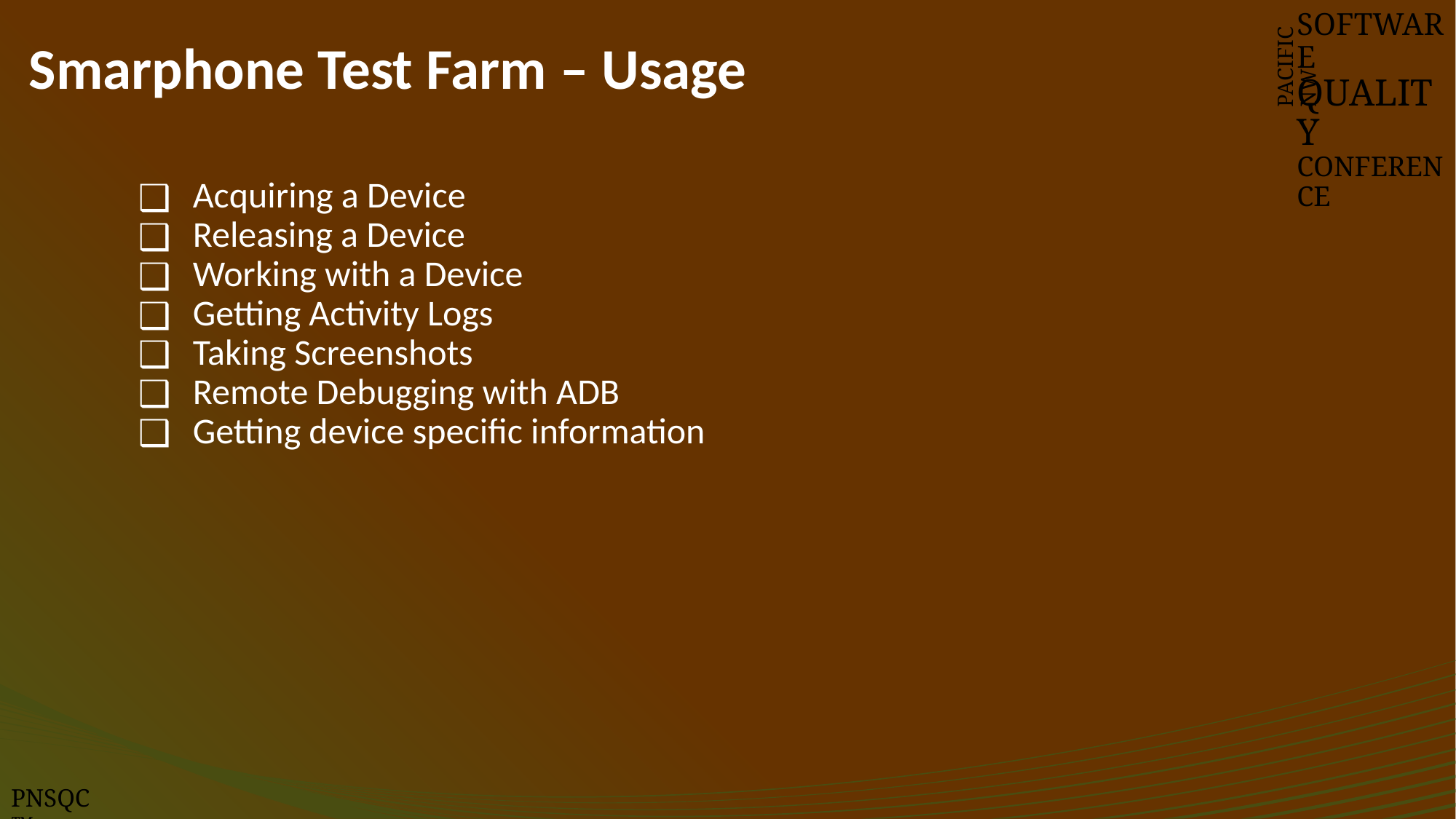

# Smarphone Test Farm – Usage
SOFTWARE
QUALITY
CONFERENCE
PACIFIC   NW

Acquiring a Device
Releasing a Device
Working with a Device
Getting Activity Logs
Taking Screenshots
Remote Debugging with ADB
Getting device specific information
PNSQC ™